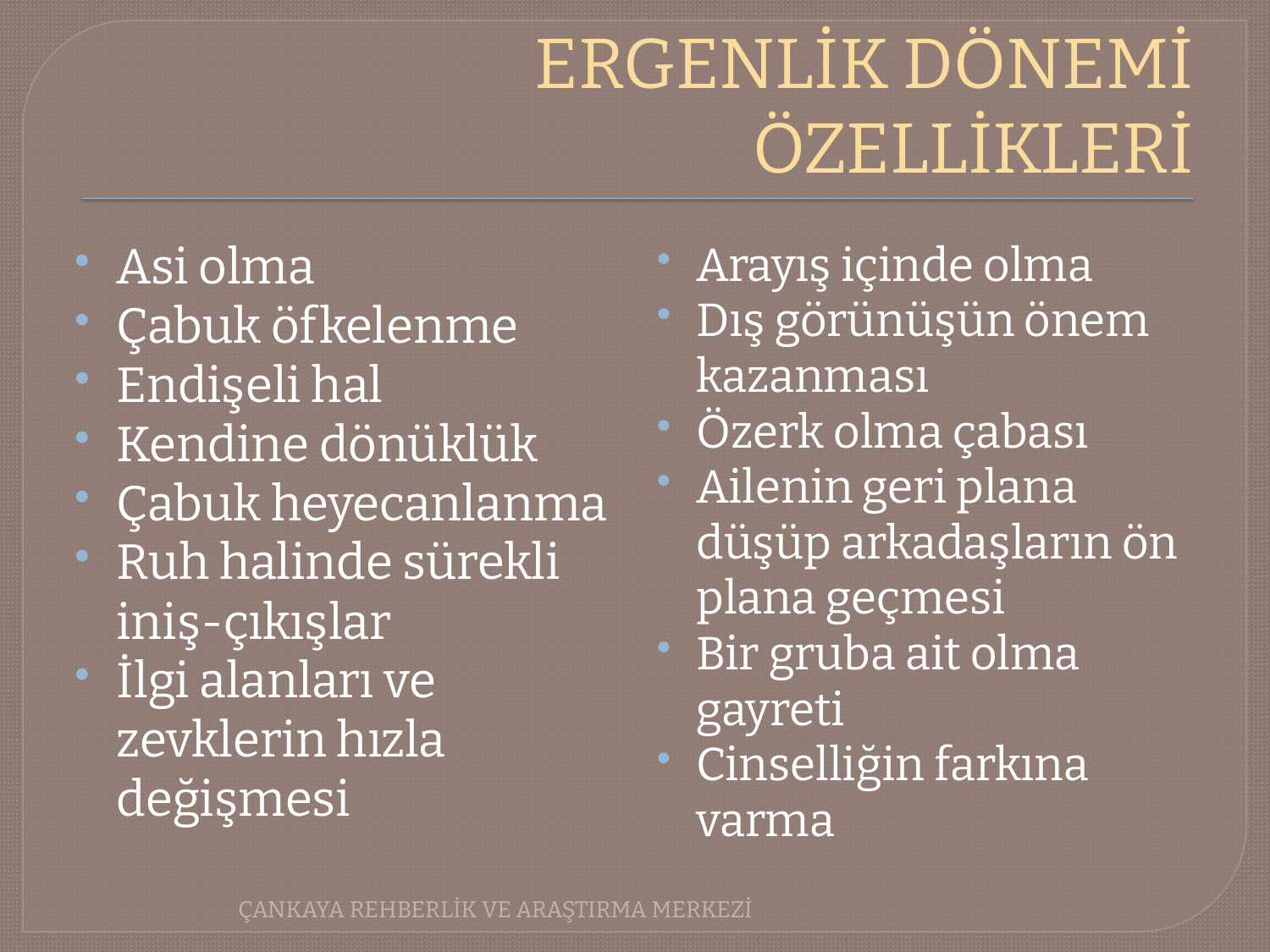

# ERGENLİK DÖNEMİ ÖZELLİKLERİ
Asi olma
Çabuk öfkelenme
Endişeli hal
Kendine dönüklük
Çabuk heyecanlanma
Ruh halinde sürekli iniş-çıkışlar
İlgi alanları ve zevklerin hızla değişmesi
Arayış içinde olma
Dış görünüşün önem kazanması
Özerk olma çabası
Ailenin geri plana düşüp arkadaşların ön plana geçmesi
Bir gruba ait olma gayreti
Cinselliğin farkına varma
ÇANKAYA REHBERLİK VE ARAŞTIRMA MERKEZİ